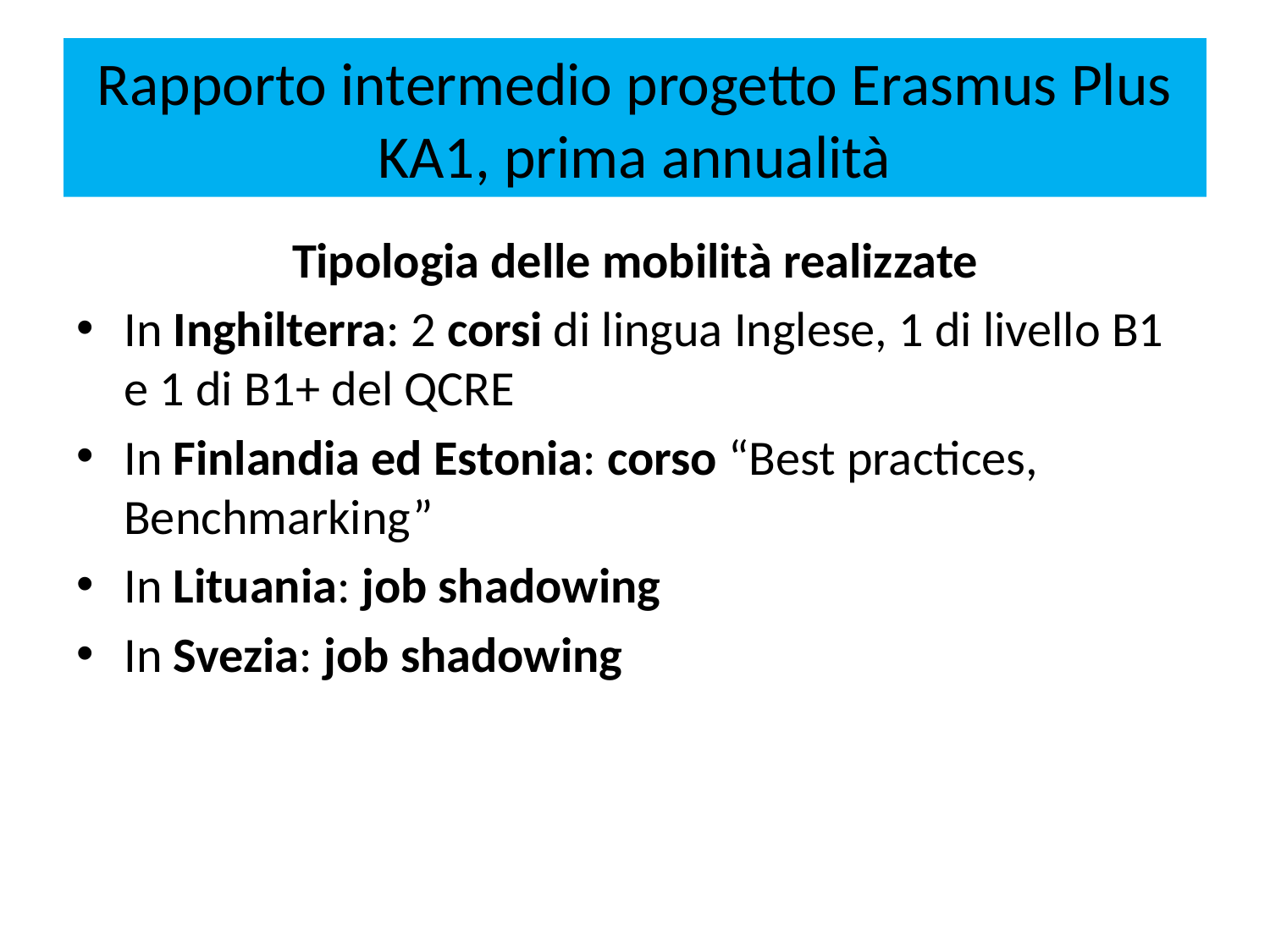

# Rapporto intermedio progetto Erasmus Plus KA1, prima annualità
Tipologia delle mobilità realizzate
In Inghilterra: 2 corsi di lingua Inglese, 1 di livello B1 e 1 di B1+ del QCRE
In Finlandia ed Estonia: corso “Best practices, Benchmarking”
In Lituania: job shadowing
In Svezia: job shadowing